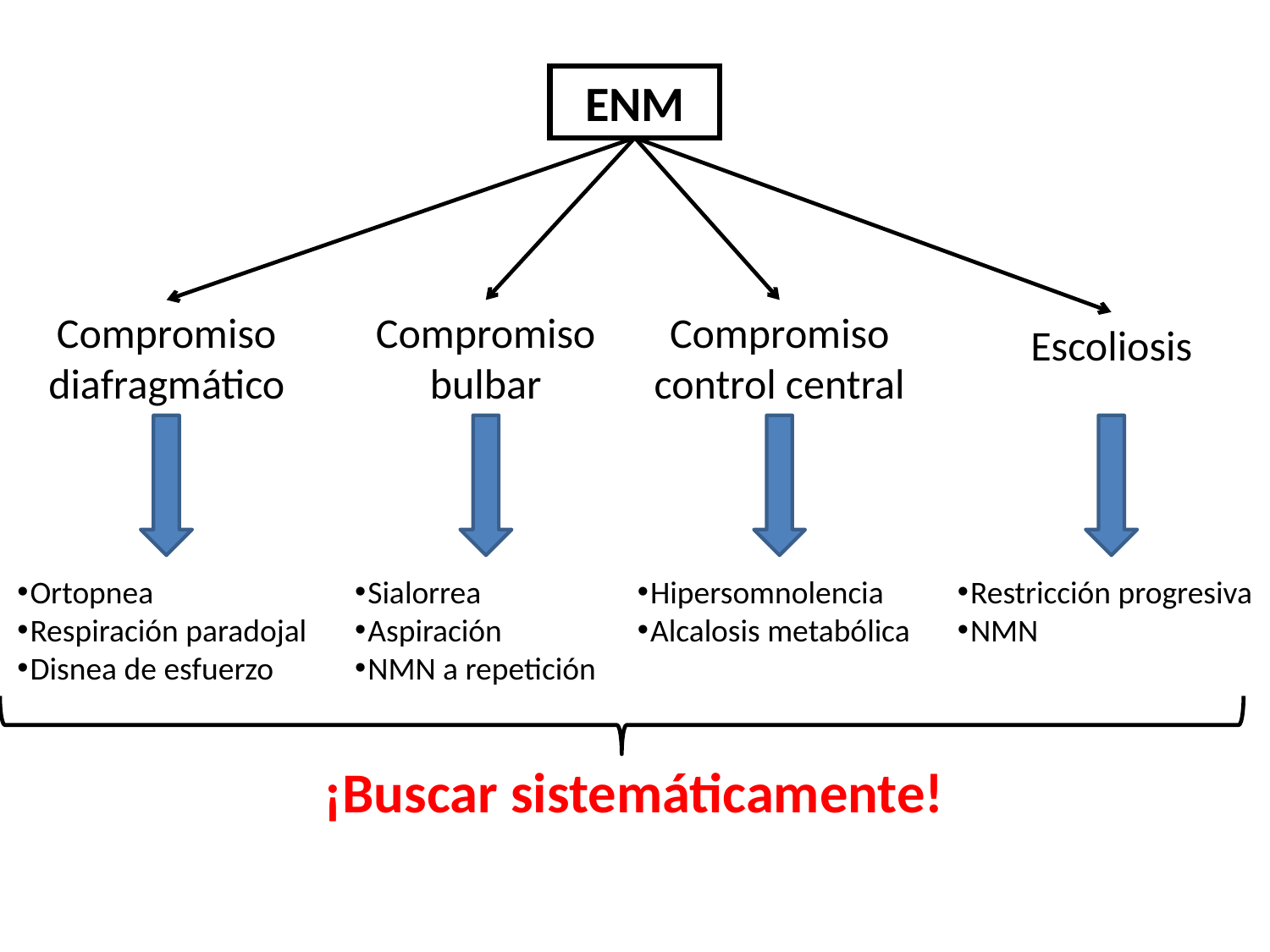

ENM
Compromiso diafragmático

Ortopnea
Respiración paradojal
Disnea de esfuerzo
Compromiso bulbar

Sialorrea
Aspiración
NMN a repetición
Compromiso control central

Hipersomnolencia
Alcalosis metabólica
Escoliosis

Restricción progresiva
NMN

¡Buscar sistemáticamente!